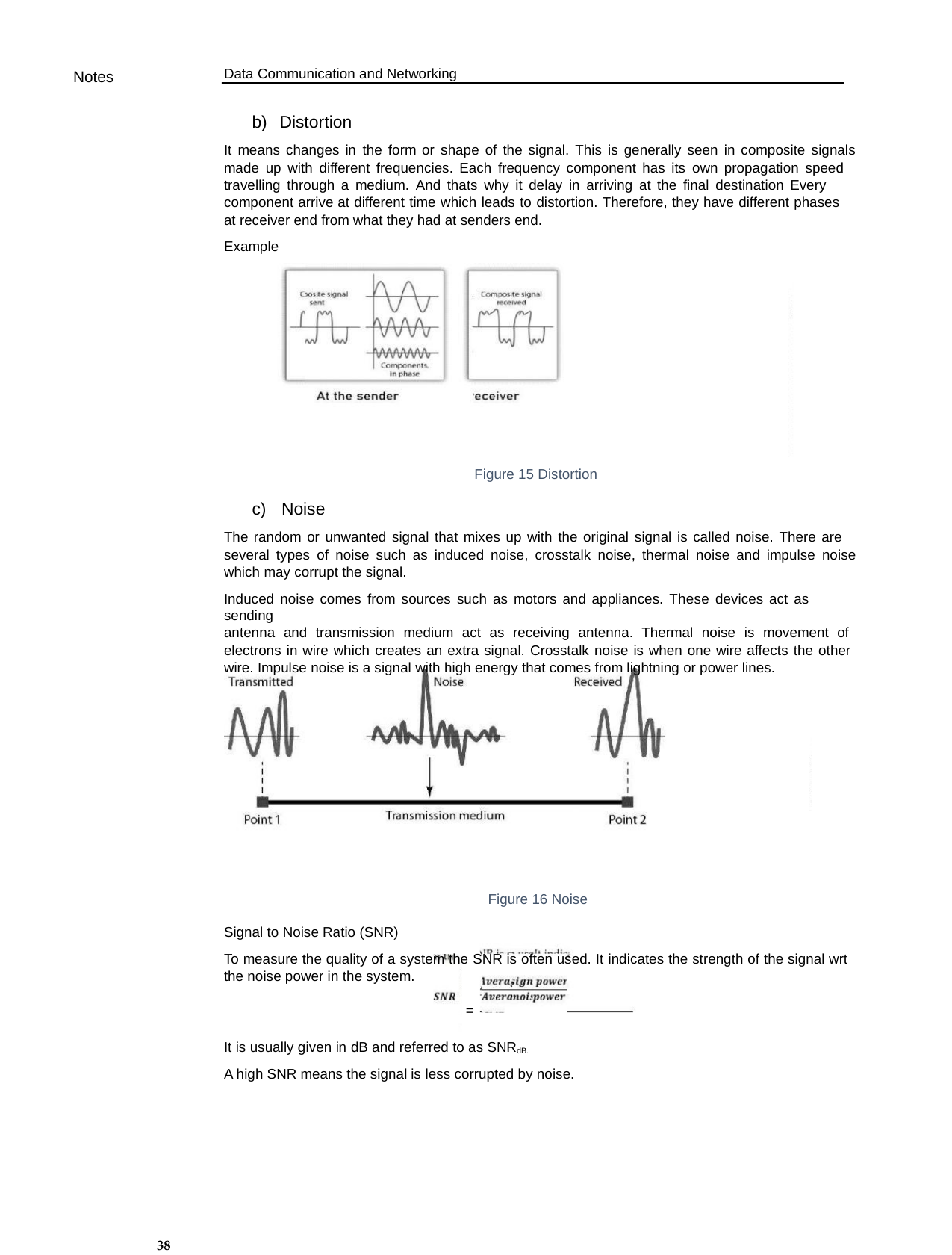

Data Communication and Networking
Notes

b) Distortion
It means changes in the form or shape of the signal. This is generally seen in composite signals
made up with different frequencies. Each frequency component has its own propagation speed
travelling through a medium. And thats why it delay in arriving at the final destination Every
component arrive at different time which leads to distortion. Therefore, they have different phases
at receiver end from what they had at senders end.
Example

Figure 15 Distortion
c) Noise
The random or unwanted signal that mixes up with the original signal is called noise. There are
several types of noise such as induced noise, crosstalk noise, thermal noise and impulse noise
which may corrupt the signal.
Induced noise comes from sources such as motors and appliances. These devices act as sending
antenna and transmission medium act as receiving antenna. Thermal noise is movement of
electrons in wire which creates an extra signal. Crosstalk noise is when one wire affects the other
wire. Impulse noise is a signal with high energy that comes from lightning or power lines.

Figure 16 Noise
Signal to Noise Ratio (SNR)

To measure the quality of a system the SNR is often used. It indicates the strength of the signal wrt
the noise power in the system.

=
It is usually given in dB and referred to as SNRdB.
A high SNR means the signal is less corrupted by noise.

38